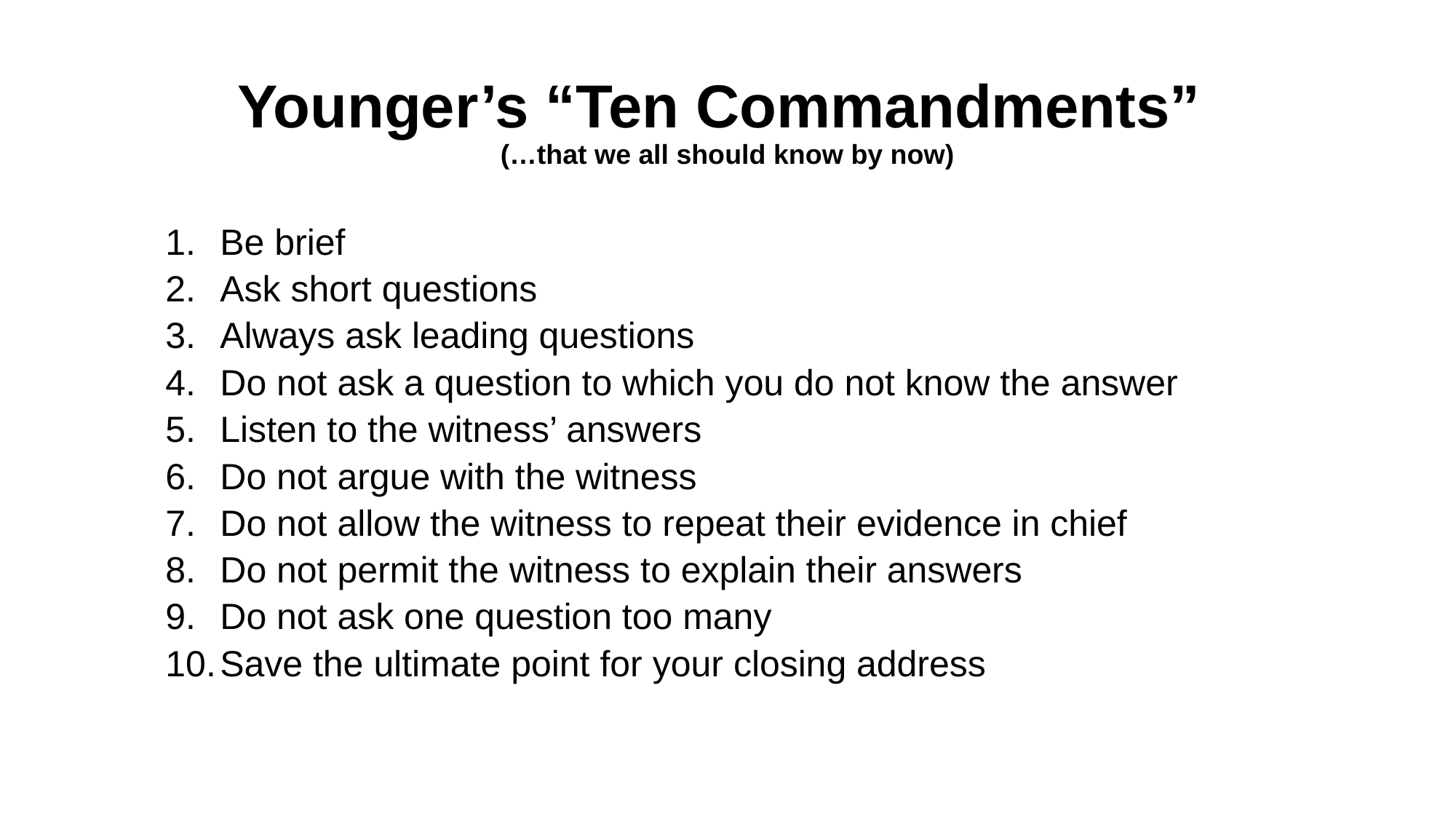

# Younger’s “Ten Commandments” (…that we all should know by now)
Be brief
Ask short questions
Always ask leading questions
Do not ask a question to which you do not know the answer
Listen to the witness’ answers
Do not argue with the witness
Do not allow the witness to repeat their evidence in chief
Do not permit the witness to explain their answers
Do not ask one question too many
Save the ultimate point for your closing address